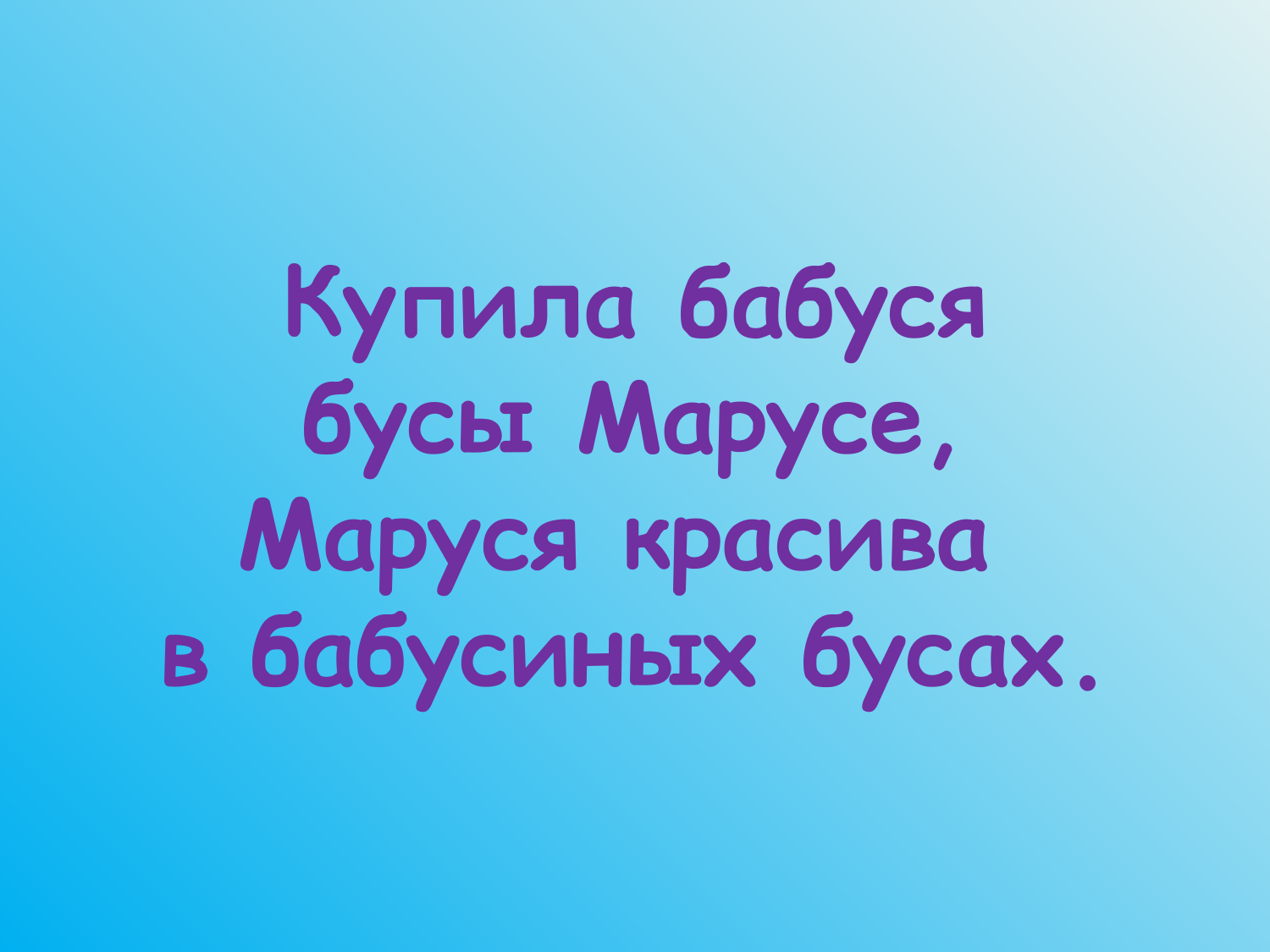

# Купила бабуся бусы Марусе, Маруся красива в бабусиных бусах.